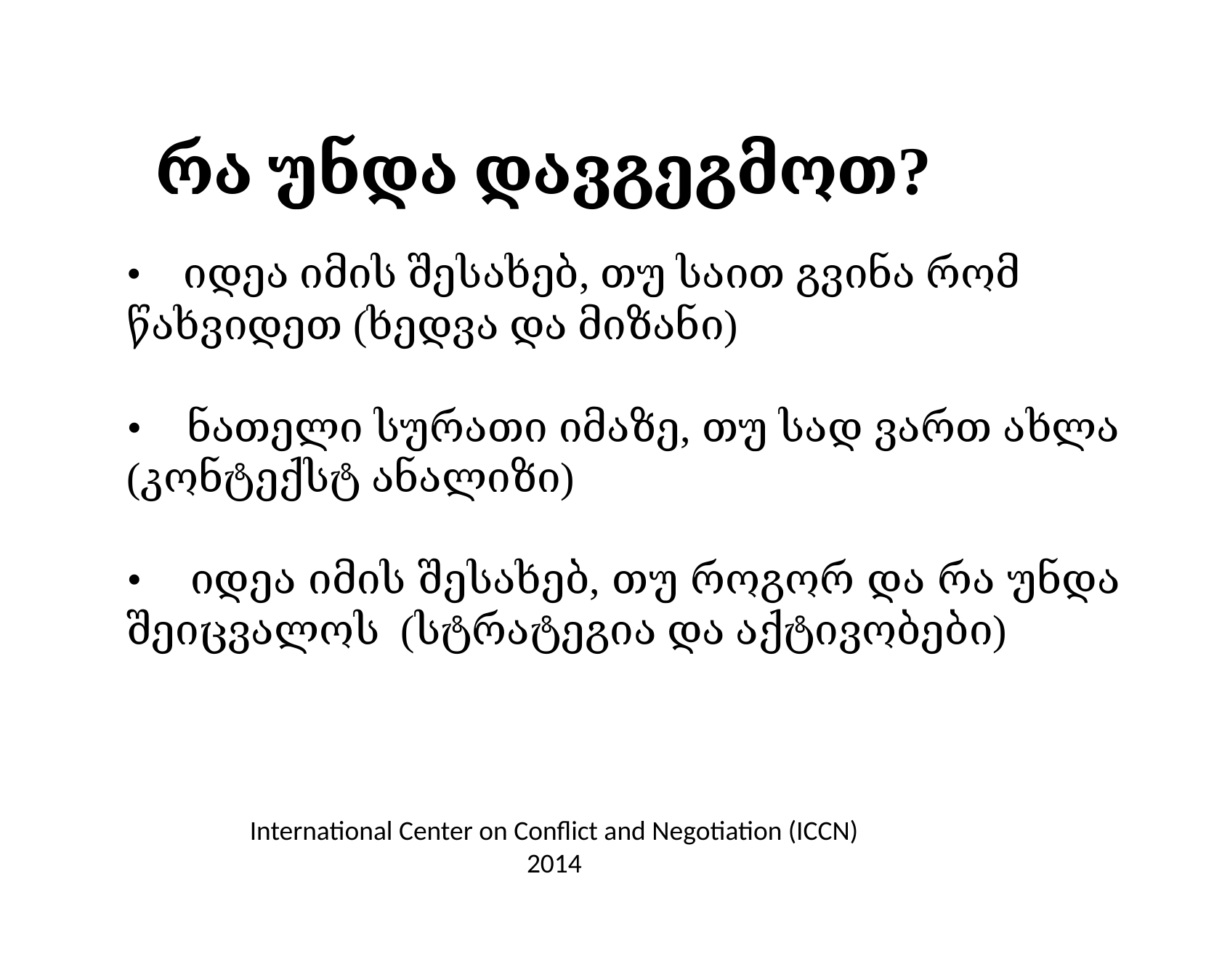

რა უნდა დავგეგმოთ?
•    იდეა იმის შესახებ, თუ საით გვინა რომ წახვიდეთ (ხედვა და მიზანი)

•    ნათელი სურათი იმაზე, თუ სად ვართ ახლა (კონტექსტ ანალიზი)

•    იდეა იმის შესახებ, თუ როგორ და რა უნდა შეიცვალოს  (სტრატეგია და აქტივობები)

International Center on Conflict and Negotiation (ICCN) 2014